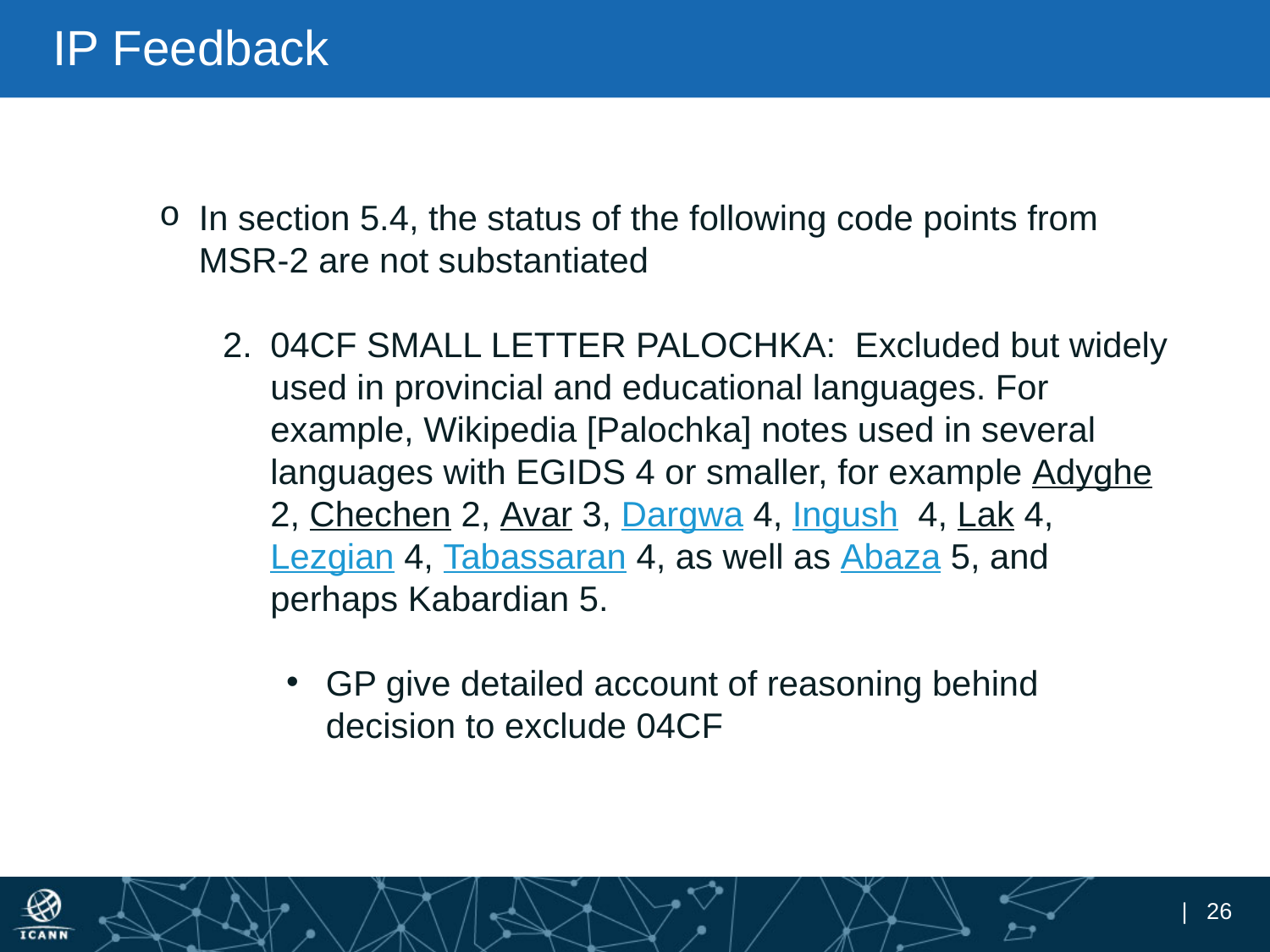

# IP Feedback
In section 5.4, the status of the following code points from MSR-2 are not substantiated

04CF SMALL LETTER PALOCHKA:  Excluded but widely used in provincial and educational languages. For example, Wikipedia [Palochka] notes used in several languages with EGIDS 4 or smaller, for example Adyghe 2, Chechen 2, Avar 3, Dargwa 4, Ingush  4, Lak 4, Lezgian 4, Tabassaran 4, as well as Abaza 5, and perhaps Kabardian 5.

GP give detailed account of reasoning behind decision to exclude 04CF